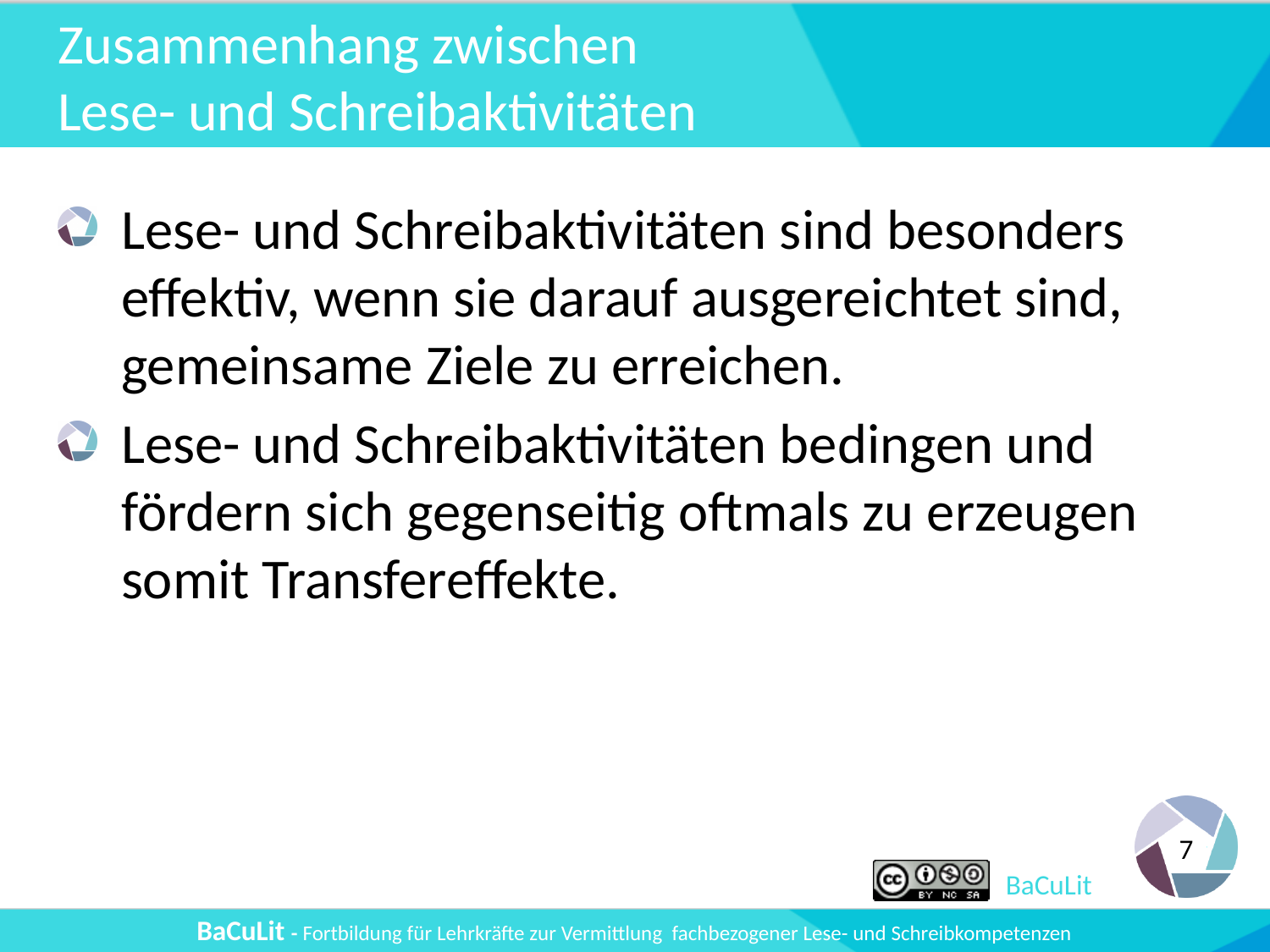

# Zusammenhang zwischen Lese- und Schreibaktivitäten
Lese- und Schreibaktivitäten sind besonders effektiv, wenn sie darauf ausgereichtet sind, gemeinsame Ziele zu erreichen.
Lese- und Schreibaktivitäten bedingen und fördern sich gegenseitig oftmals zu erzeugen somit Transfereffekte.